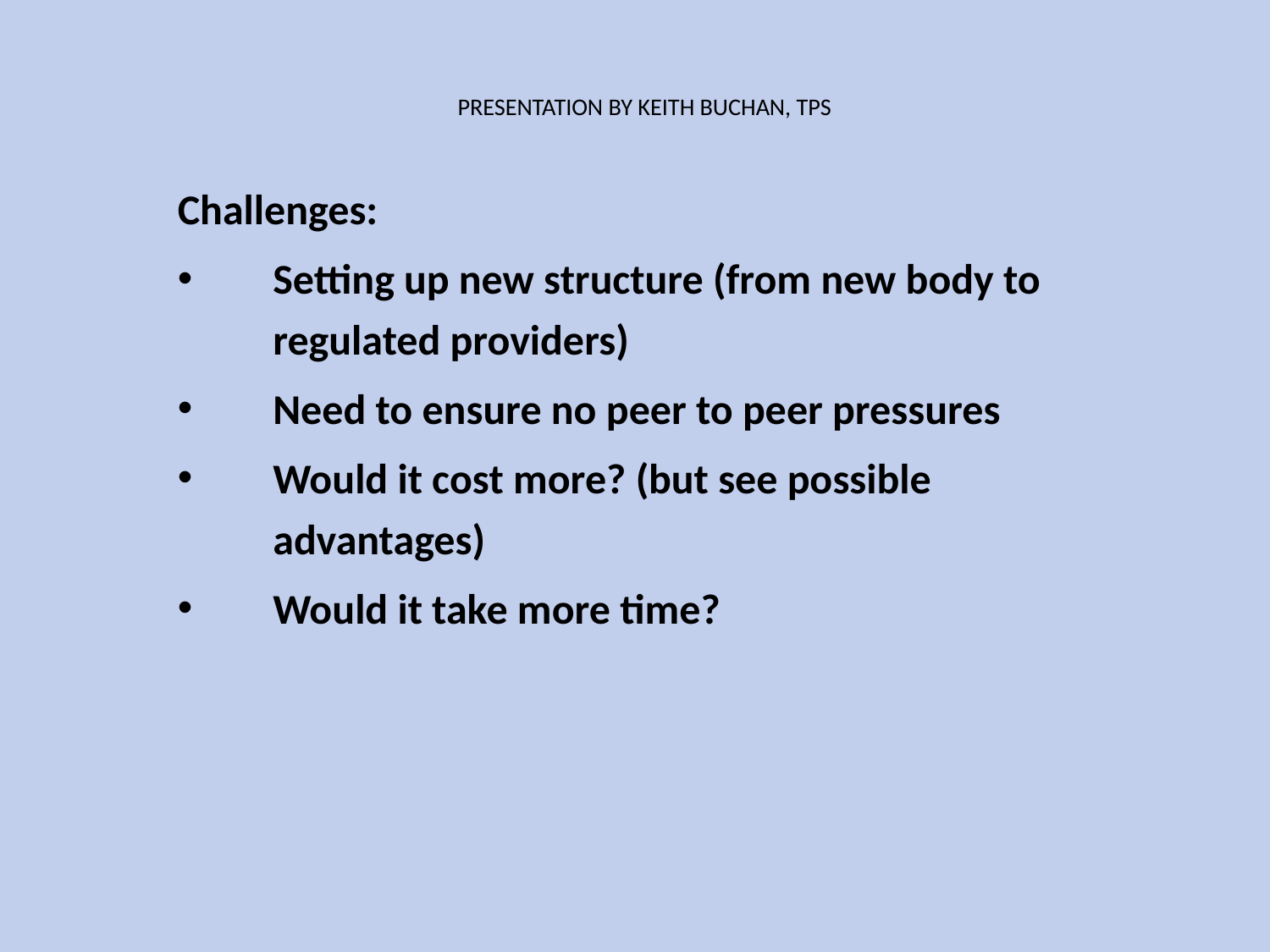

# PRESENTATION BY KEITH BUCHAN, TPS
Challenges:
Setting up new structure (from new body to regulated providers)
Need to ensure no peer to peer pressures
Would it cost more? (but see possible advantages)
Would it take more time?